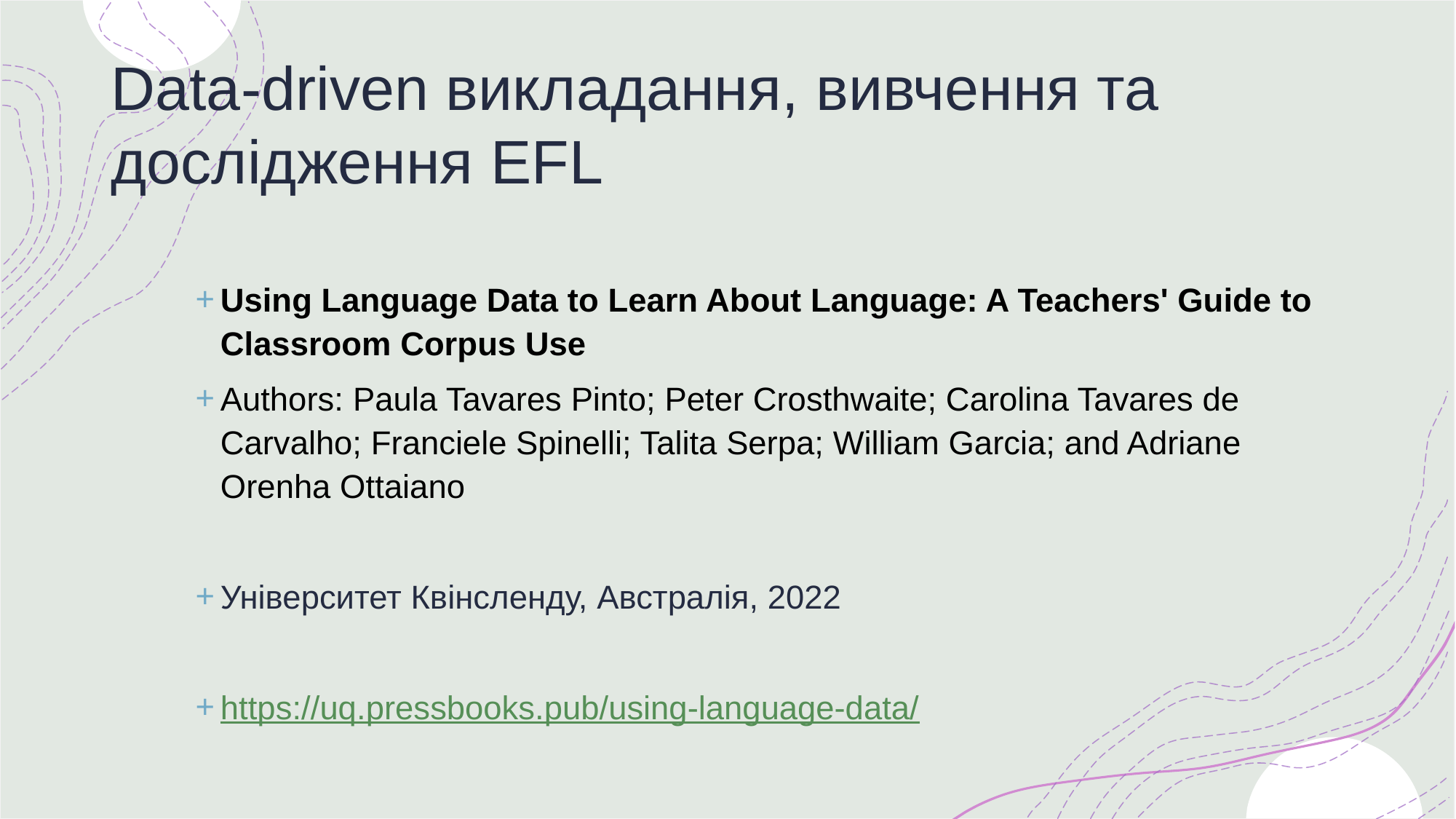

# Data-driven викладання, вивчення та дослідження EFL

Using Language Data to Learn About Language: A Teachers' Guide to Classroom Corpus Use
Authors: Paula Tavares Pinto; Peter Crosthwaite; Carolina Tavares de Carvalho; Franciele Spinelli; Talita Serpa; William Garcia; and Adriane Orenha Ottaiano

Університет Квінсленду, Австралія, 2022

https://uq.pressbooks.pub/using-language-data/